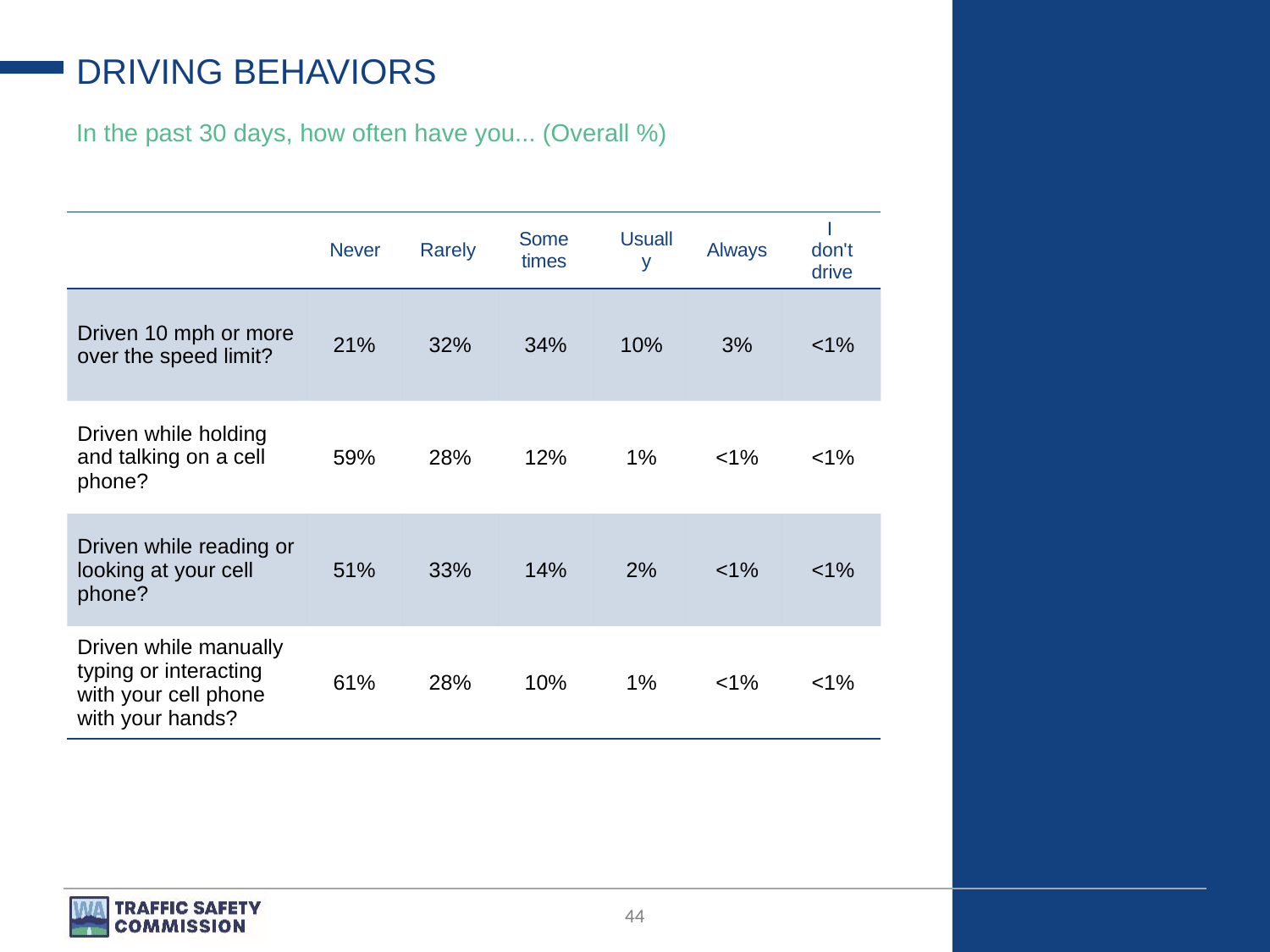

# DRIVING BEHAVIORS
In the past 30 days, how often have you... (Overall %)
|  | Never | Rarely | Sometimes | Usually | Always | I don't drive |
| --- | --- | --- | --- | --- | --- | --- |
| Driven 10 mph or more over the speed limit? | 21% | 32% | 34% | 10% | 3% | <1% |
| Driven while holding and talking on a cell phone? | 59% | 28% | 12% | 1% | <1% | <1% |
| Driven while reading or looking at your cell phone? | 51% | 33% | 14% | 2% | <1% | <1% |
| Driven while manually typing or interacting with your cell phone with your hands? | 61% | 28% | 10% | 1% | <1% | <1% |